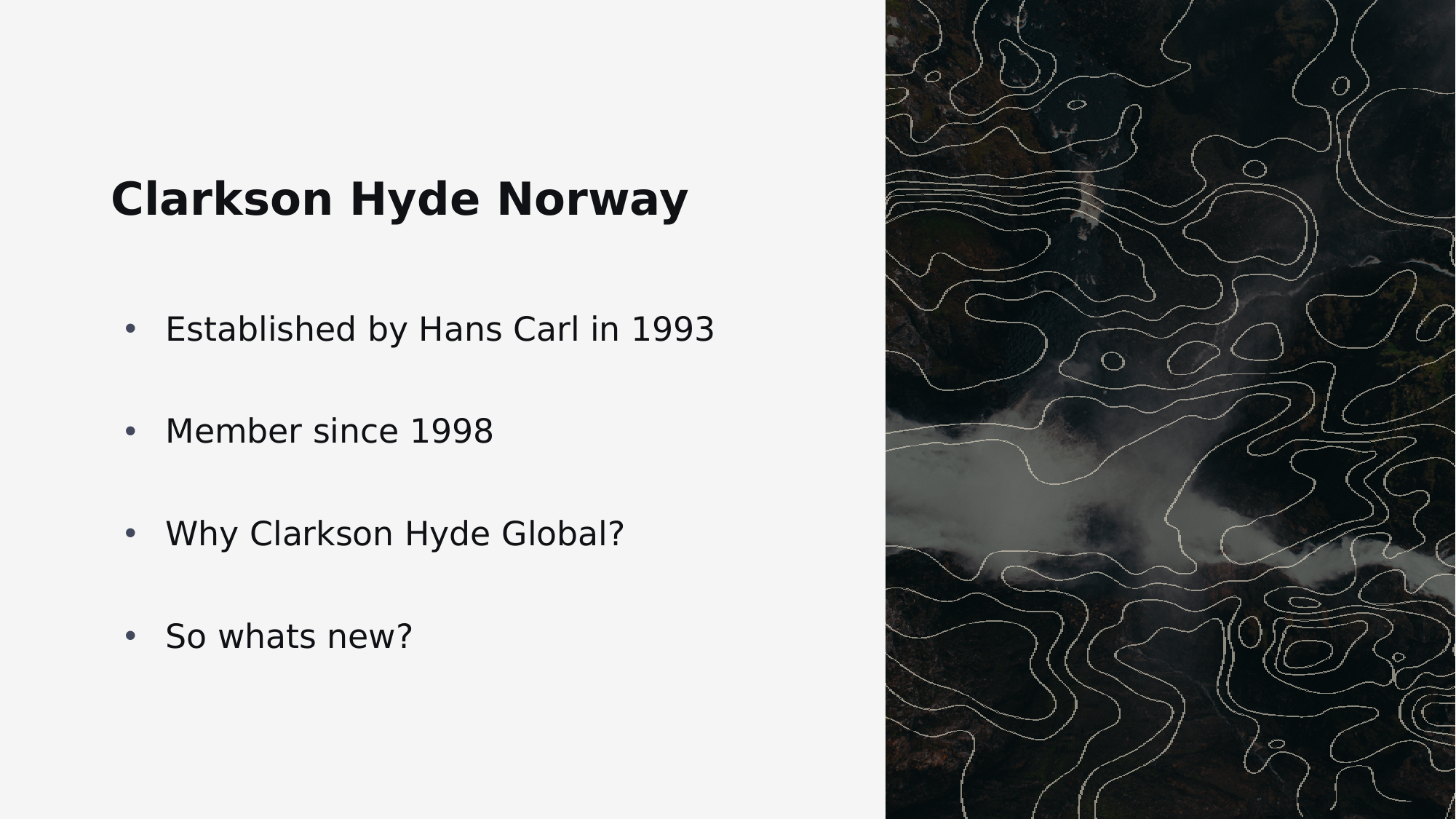

# Clarkson Hyde Norway

Established by Hans Carl in 1993

Member since 1998

Why Clarkson Hyde Global?

So whats new?